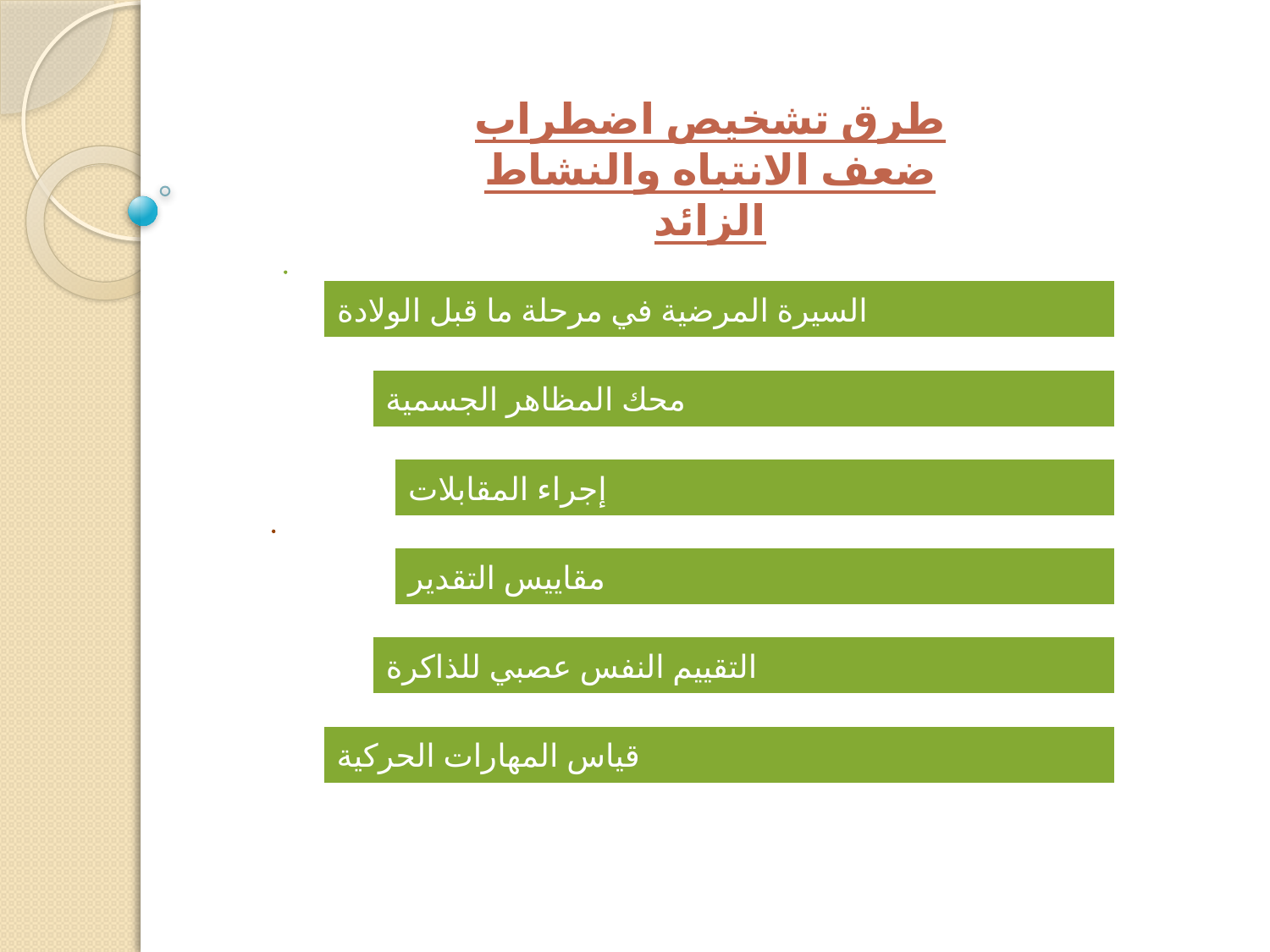

طرق تشخيص اضطراب ضعف الانتباه والنشاط الزائد
مقاييس التقدير
محك المظاهر الجسمية
التقييم النفس عصبي للذاكرة
قياس المهارات الحركية